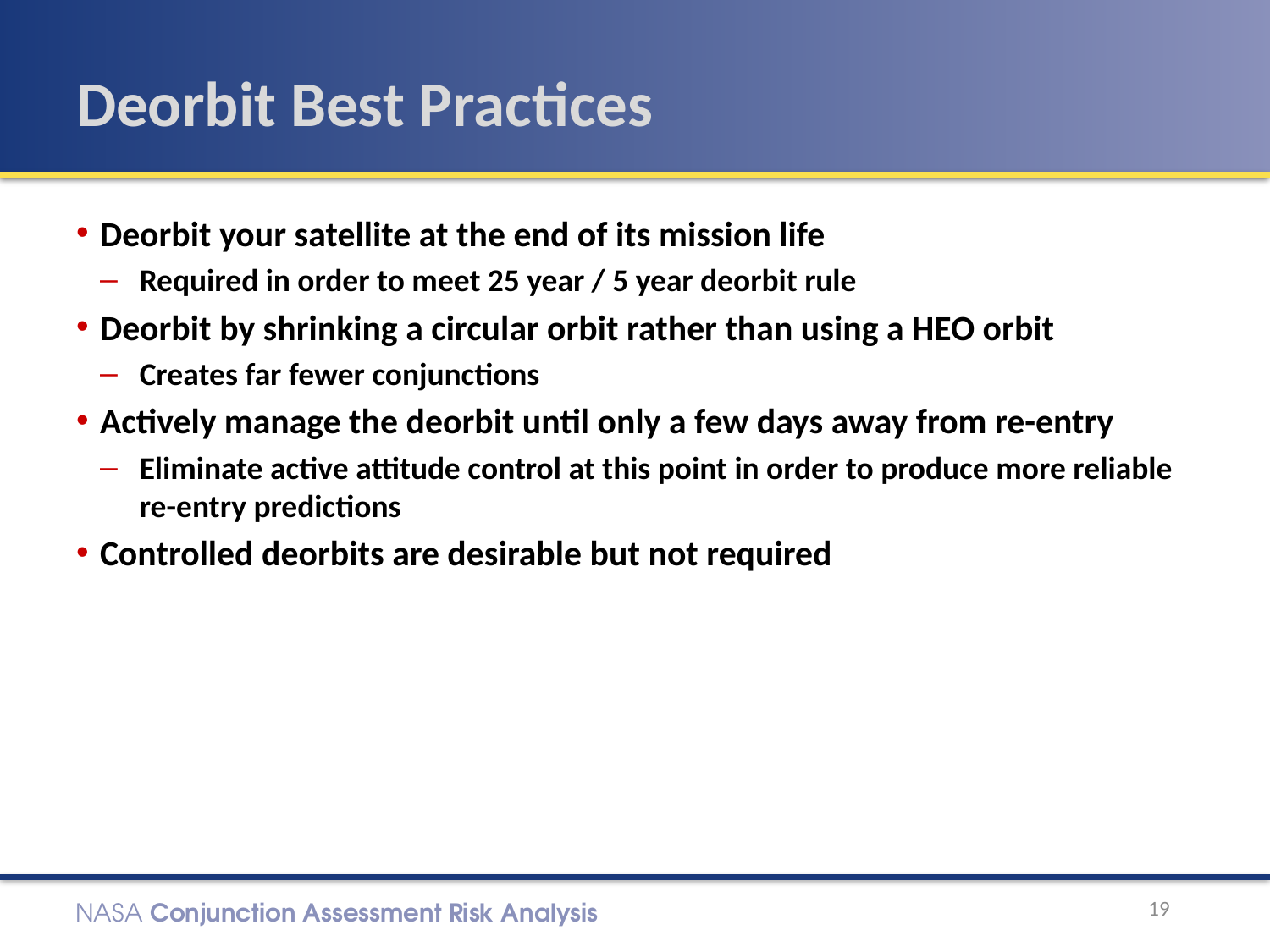

# Deorbit Best Practices
Deorbit your satellite at the end of its mission life
Required in order to meet 25 year / 5 year deorbit rule
Deorbit by shrinking a circular orbit rather than using a HEO orbit
Creates far fewer conjunctions
Actively manage the deorbit until only a few days away from re-entry
Eliminate active attitude control at this point in order to produce more reliable re-entry predictions
Controlled deorbits are desirable but not required
19